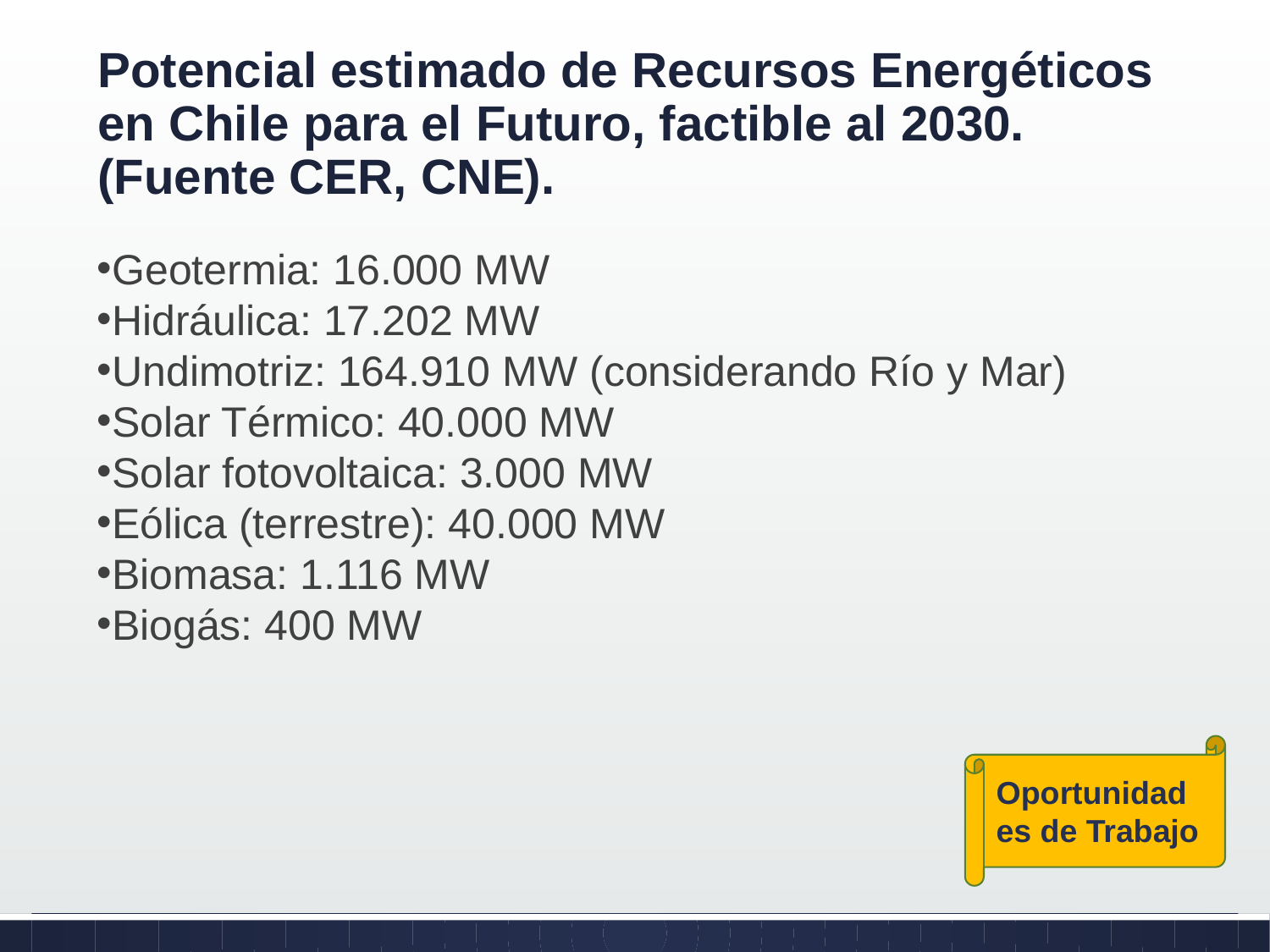

# Potencial estimado de Recursos Energéticos en Chile para el Futuro, factible al 2030. (Fuente CER, CNE).
Geotermia: 16.000 MW
Hidráulica: 17.202 MW
Undimotriz: 164.910 MW (considerando Río y Mar)
Solar Térmico: 40.000 MW
Solar fotovoltaica: 3.000 MW
Eólica (terrestre): 40.000 MW
Biomasa: 1.116 MW
Biogás: 400 MW
Oportunidades de Trabajo